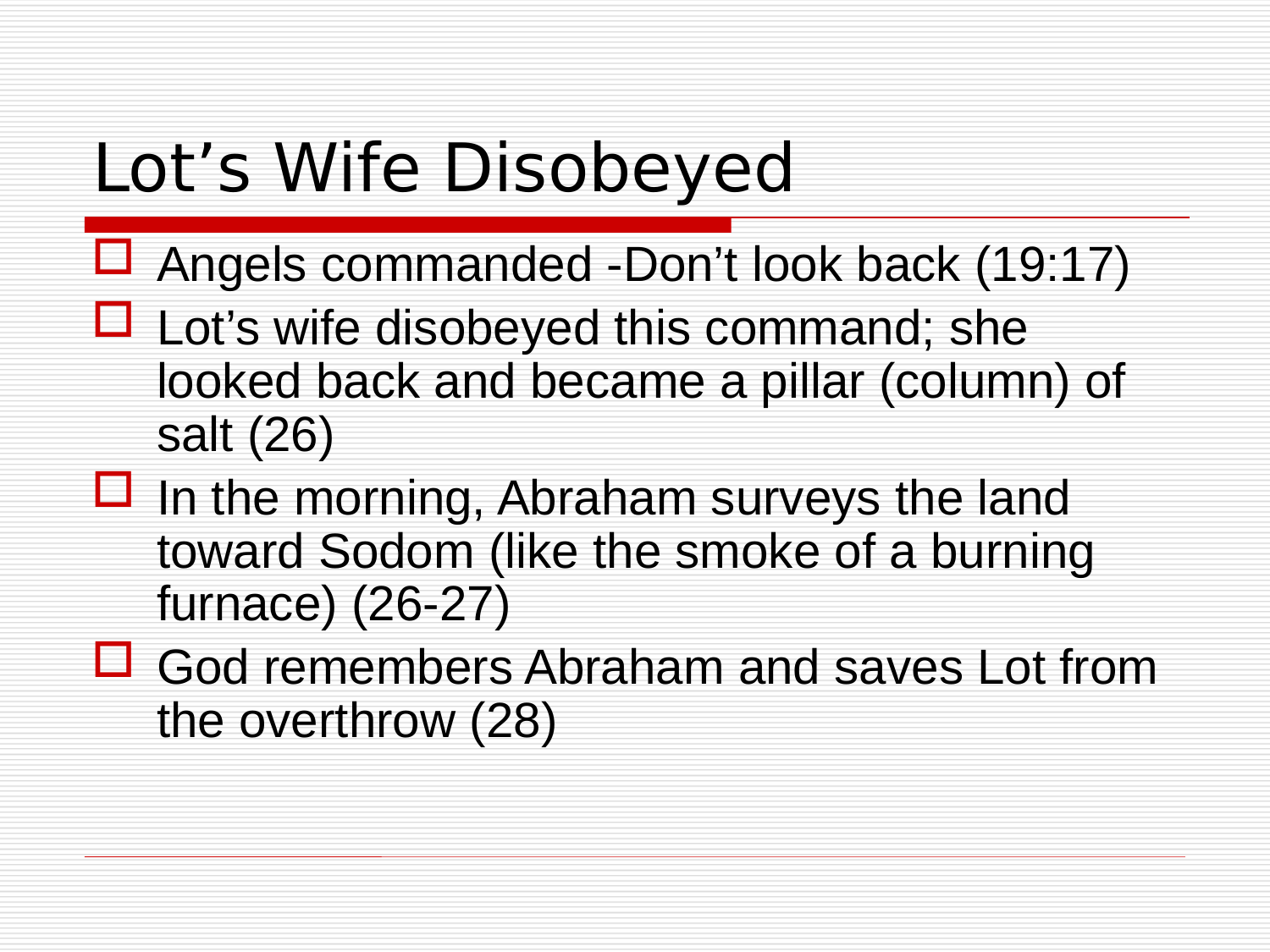

# Lot’s Wife Disobeyed
Angels commanded -Don’t look back (19:17)
Lot’s wife disobeyed this command; she looked back and became a pillar (column) of salt (26)
In the morning, Abraham surveys the land toward Sodom (like the smoke of a burning furnace) (26-27)
God remembers Abraham and saves Lot from the overthrow (28)